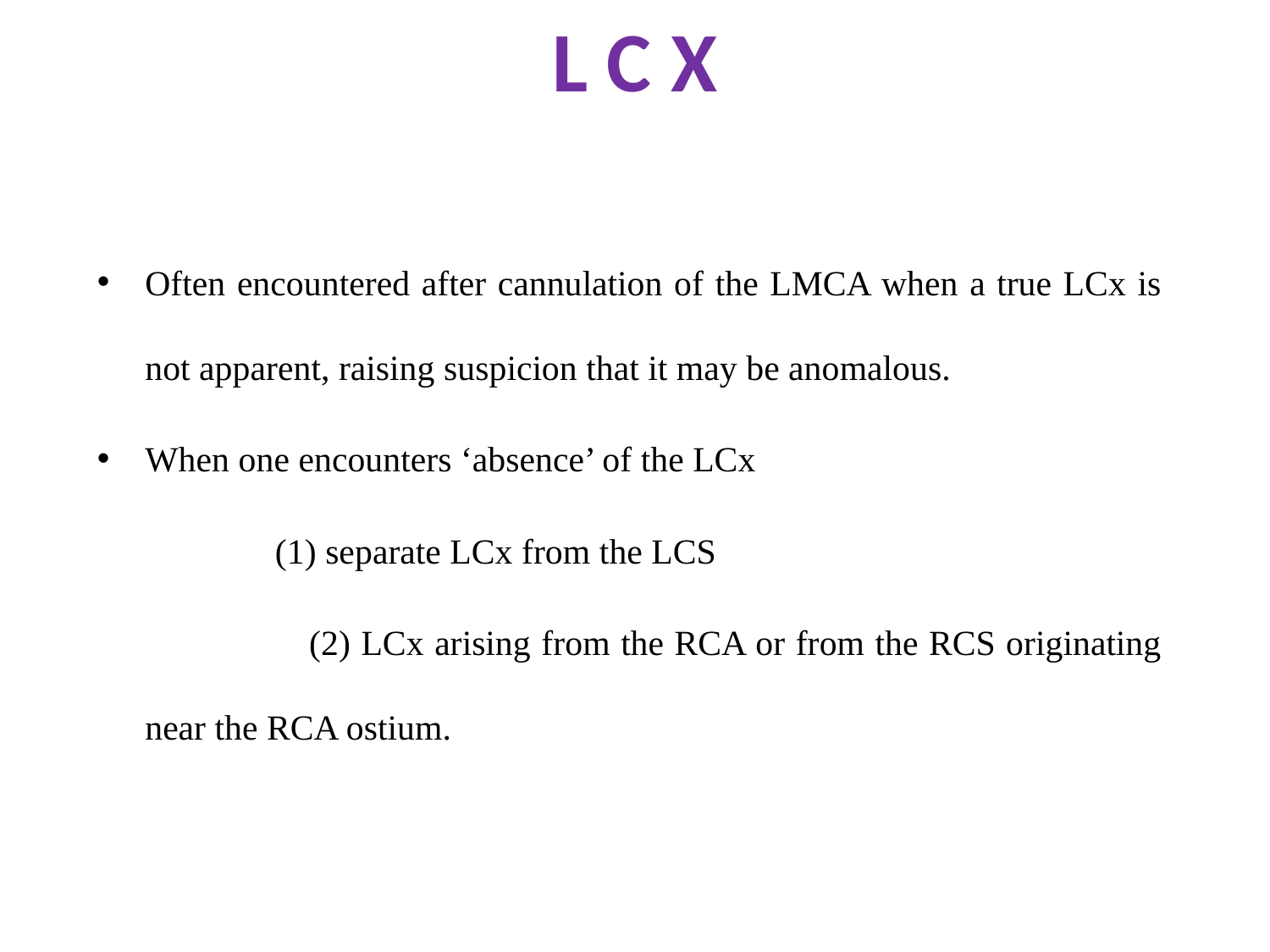

# L C X
Often encountered after cannulation of the LMCA when a true LCx is not apparent, raising suspicion that it may be anomalous.
When one encounters ‘absence’ of the LCx
                    (1) separate LCx from the LCS
                    (2) LCx arising from the RCA or from the RCS originating near the RCA ostium.